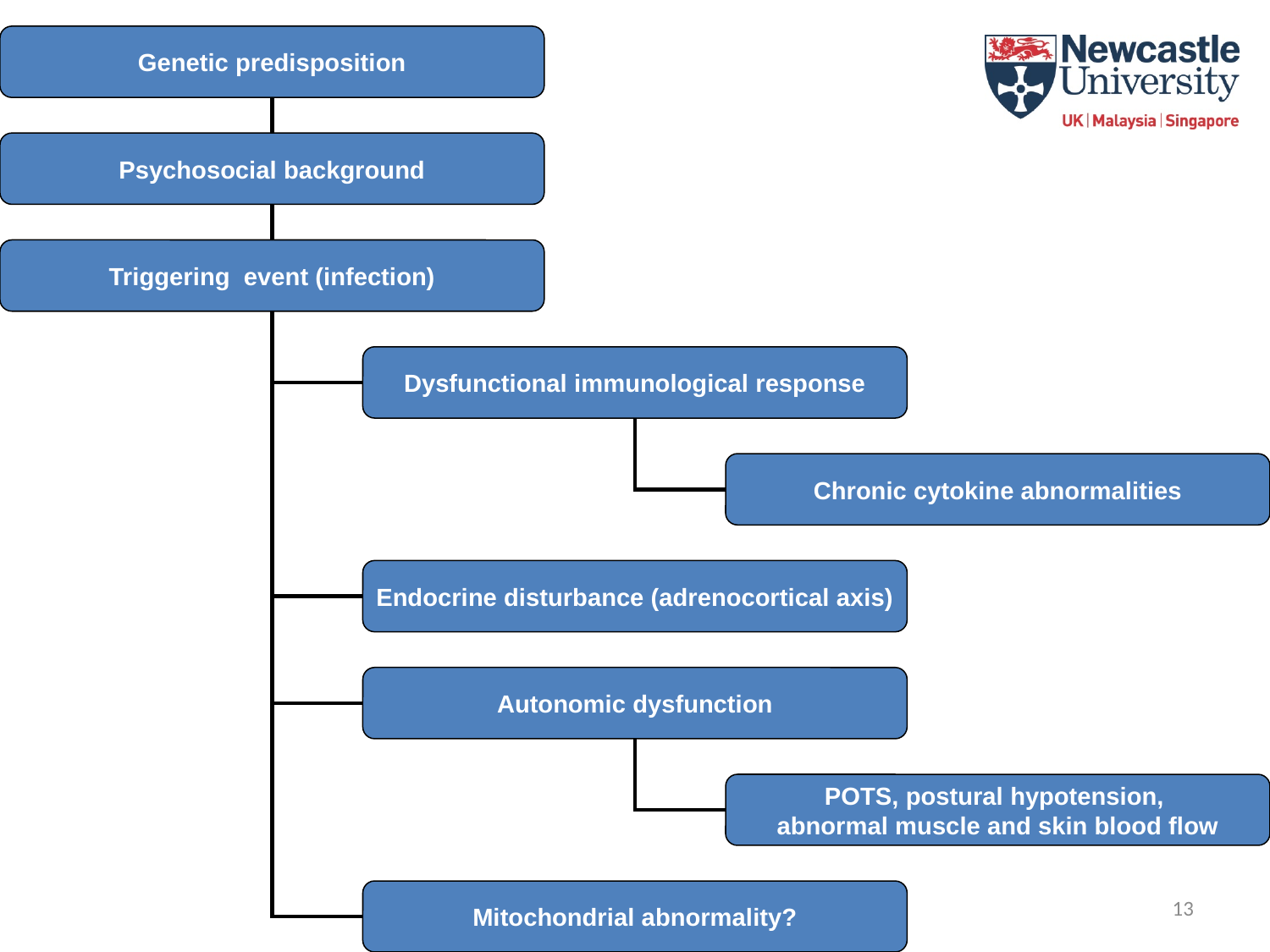

Genetic predisposition
Psychosocial background
Triggering  event (infection)
Dysfunctional immunological response
Chronic cytokine abnormalities
Endocrine disturbance (adrenocortical axis)
Autonomic dysfunction
POTS, postural hypotension,
abnormal muscle and skin blood flow
Mitochondrial abnormality?
13